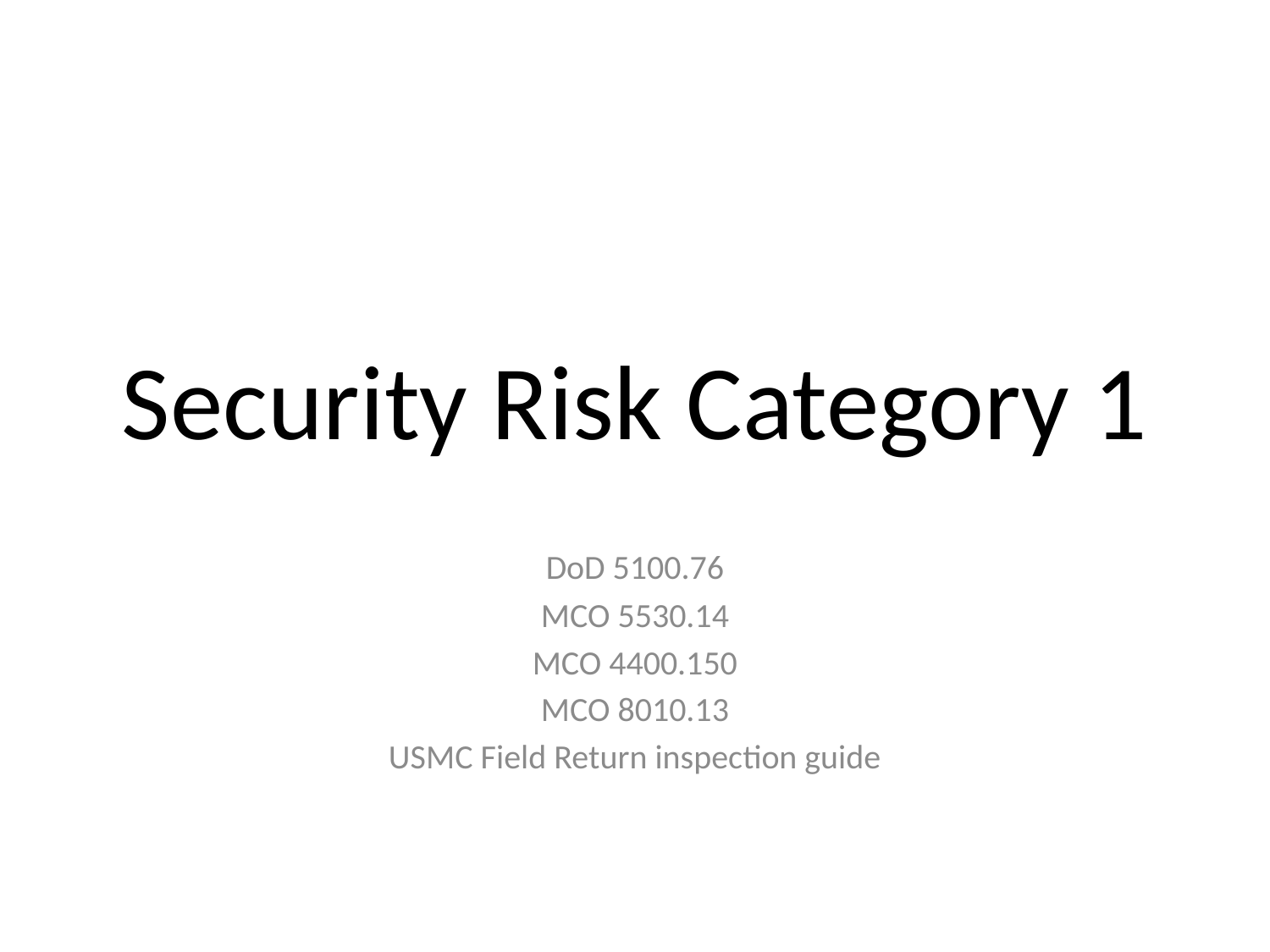

# Security Risk Category 1
DoD 5100.76
MCO 5530.14
MCO 4400.150
MCO 8010.13
USMC Field Return inspection guide